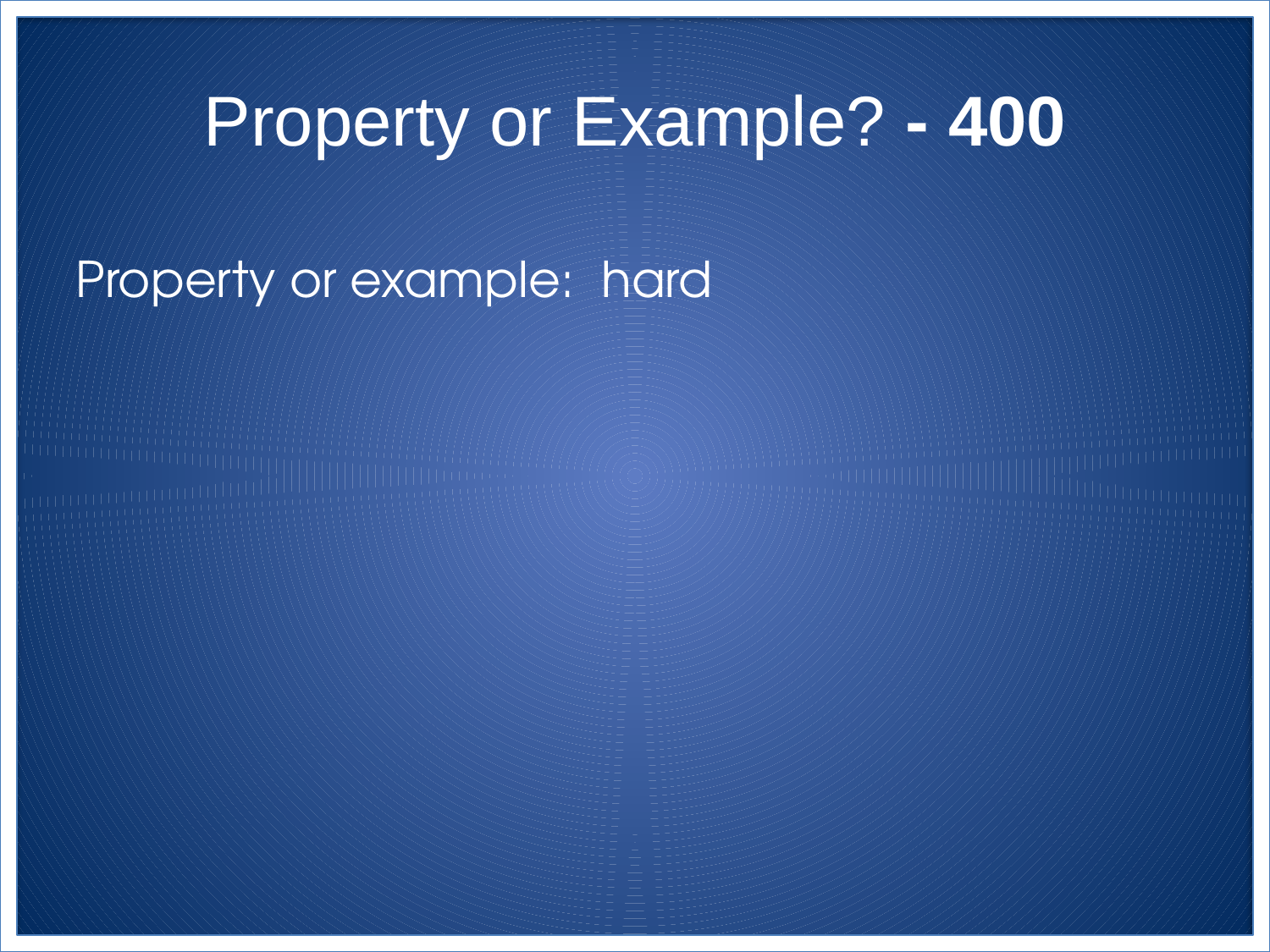

# Property or Example? - 400
Property or example:  hard